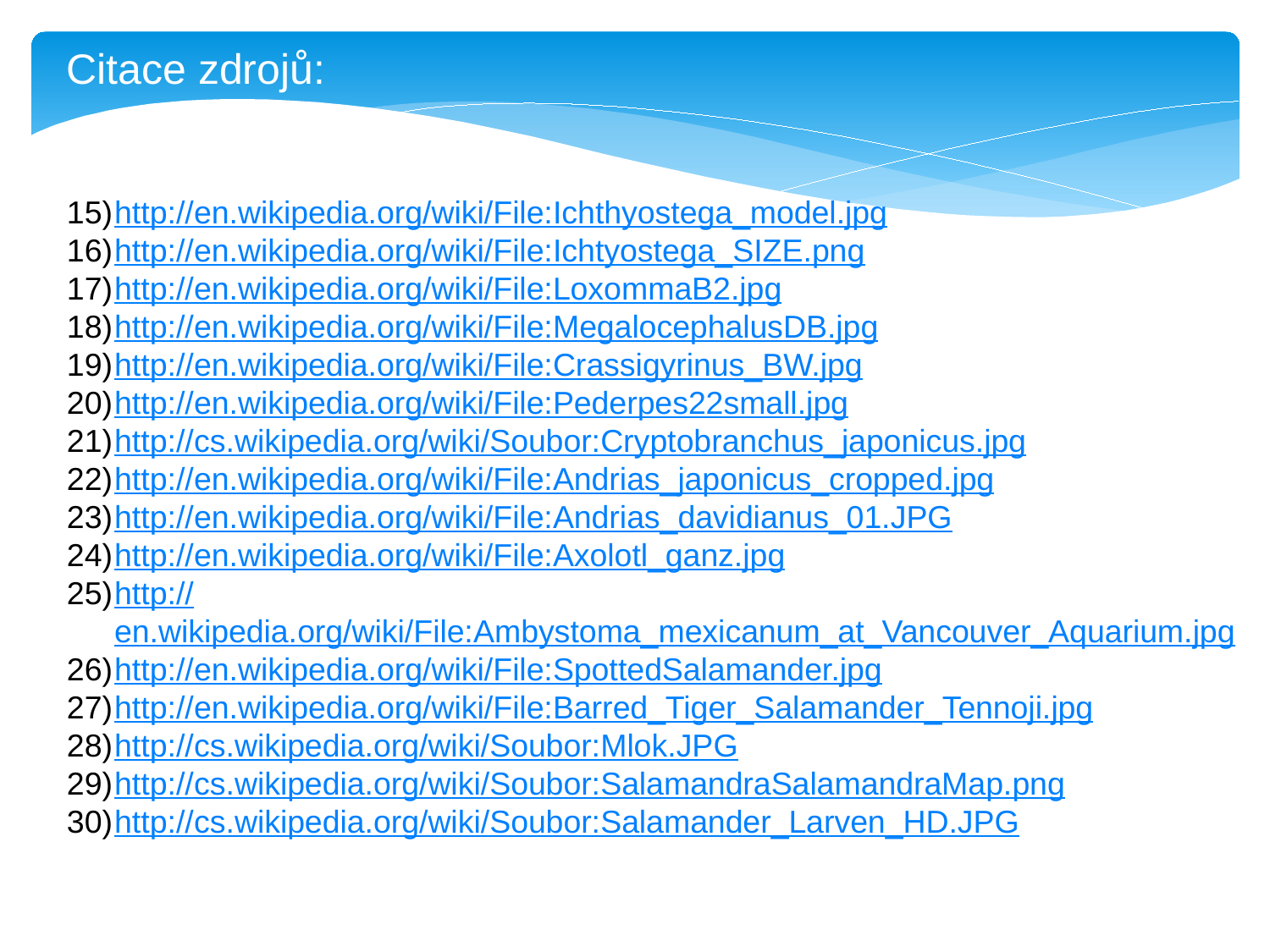

Citace zdrojů:
http://en.wikipedia.org/wiki/File:Ichthyostega_model.jpg
http://en.wikipedia.org/wiki/File:Ichtyostega_SIZE.png
http://en.wikipedia.org/wiki/File:LoxommaB2.jpg
http://en.wikipedia.org/wiki/File:MegalocephalusDB.jpg
http://en.wikipedia.org/wiki/File:Crassigyrinus_BW.jpg
http://en.wikipedia.org/wiki/File:Pederpes22small.jpg
http://cs.wikipedia.org/wiki/Soubor:Cryptobranchus_japonicus.jpg
http://en.wikipedia.org/wiki/File:Andrias_japonicus_cropped.jpg
http://en.wikipedia.org/wiki/File:Andrias_davidianus_01.JPG
http://en.wikipedia.org/wiki/File:Axolotl_ganz.jpg
http://en.wikipedia.org/wiki/File:Ambystoma_mexicanum_at_Vancouver_Aquarium.jpg
http://en.wikipedia.org/wiki/File:SpottedSalamander.jpg
http://en.wikipedia.org/wiki/File:Barred_Tiger_Salamander_Tennoji.jpg
http://cs.wikipedia.org/wiki/Soubor:Mlok.JPG
http://cs.wikipedia.org/wiki/Soubor:SalamandraSalamandraMap.png
http://cs.wikipedia.org/wiki/Soubor:Salamander_Larven_HD.JPG